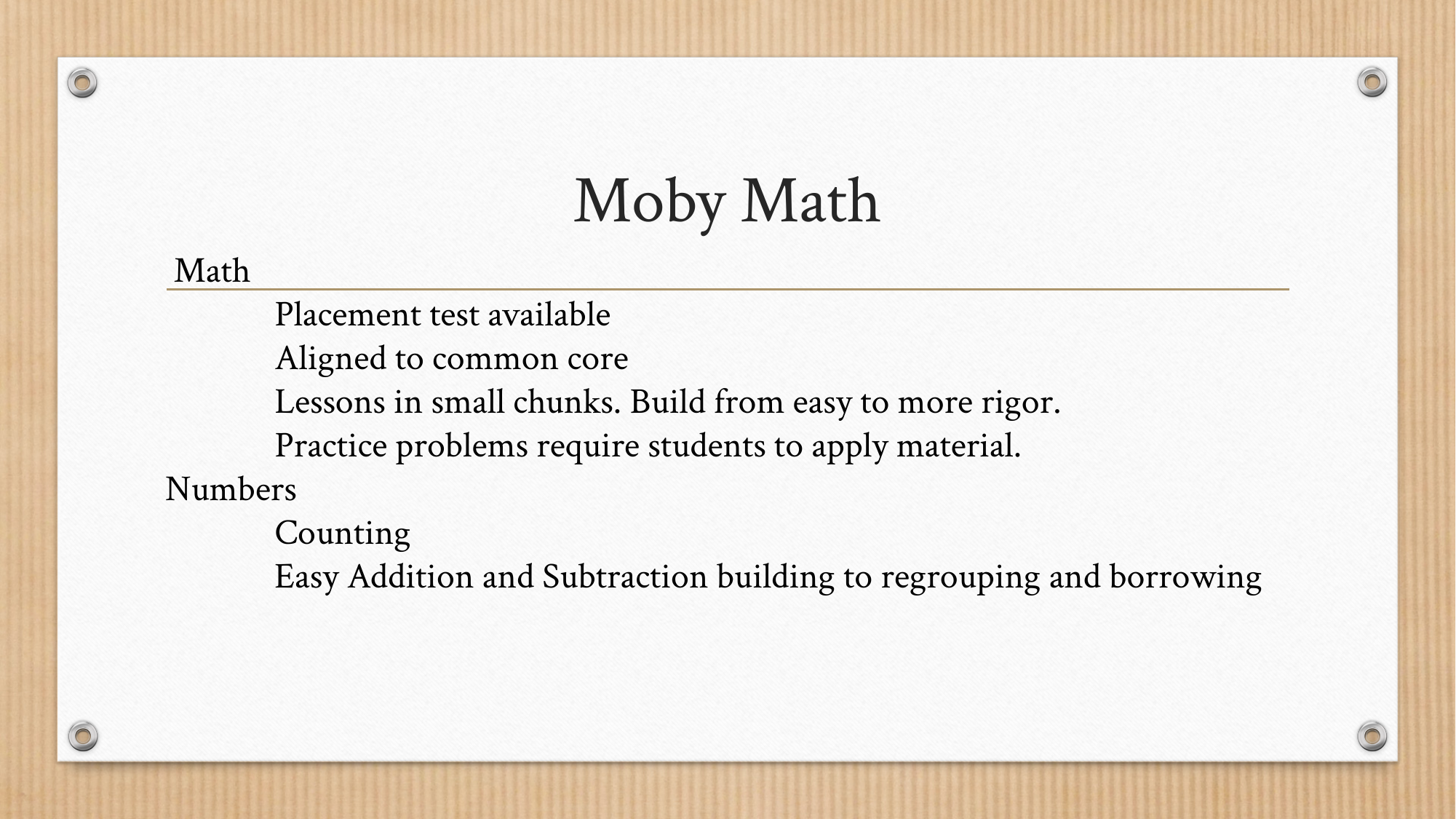

# Moby Math
 Math
	Placement test available
	Aligned to common core
	Lessons in small chunks. Build from easy to more rigor.
	Practice problems require students to apply material.
Numbers
	Counting
	Easy Addition and Subtraction building to regrouping and borrowing